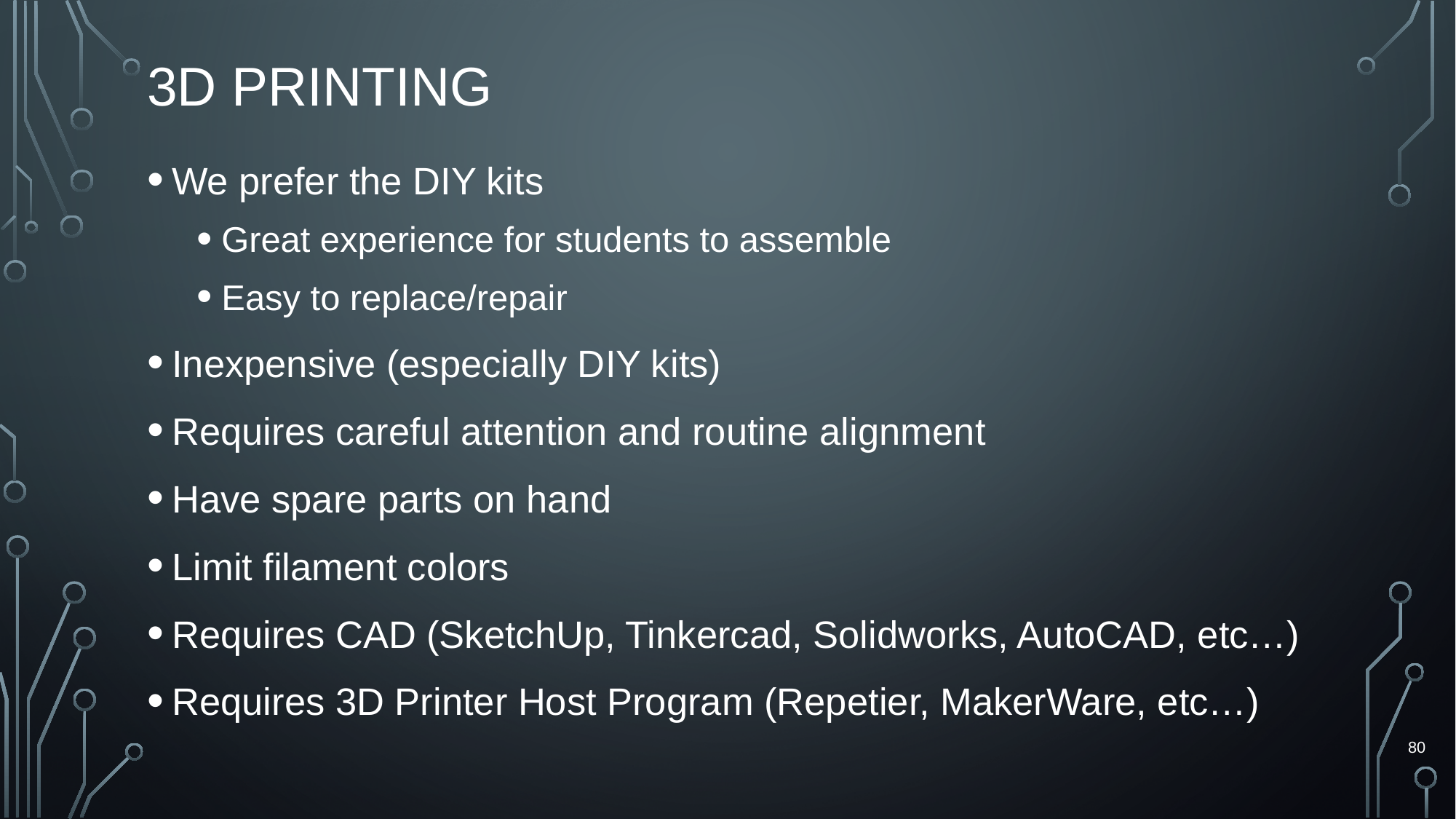

# 3D Printing
We prefer the DIY kits
Great experience for students to assemble
Easy to replace/repair
Inexpensive (especially DIY kits)
Requires careful attention and routine alignment
Have spare parts on hand
Limit filament colors
Requires CAD (SketchUp, Tinkercad, Solidworks, AutoCAD, etc…)
Requires 3D Printer Host Program (Repetier, MakerWare, etc…)

80